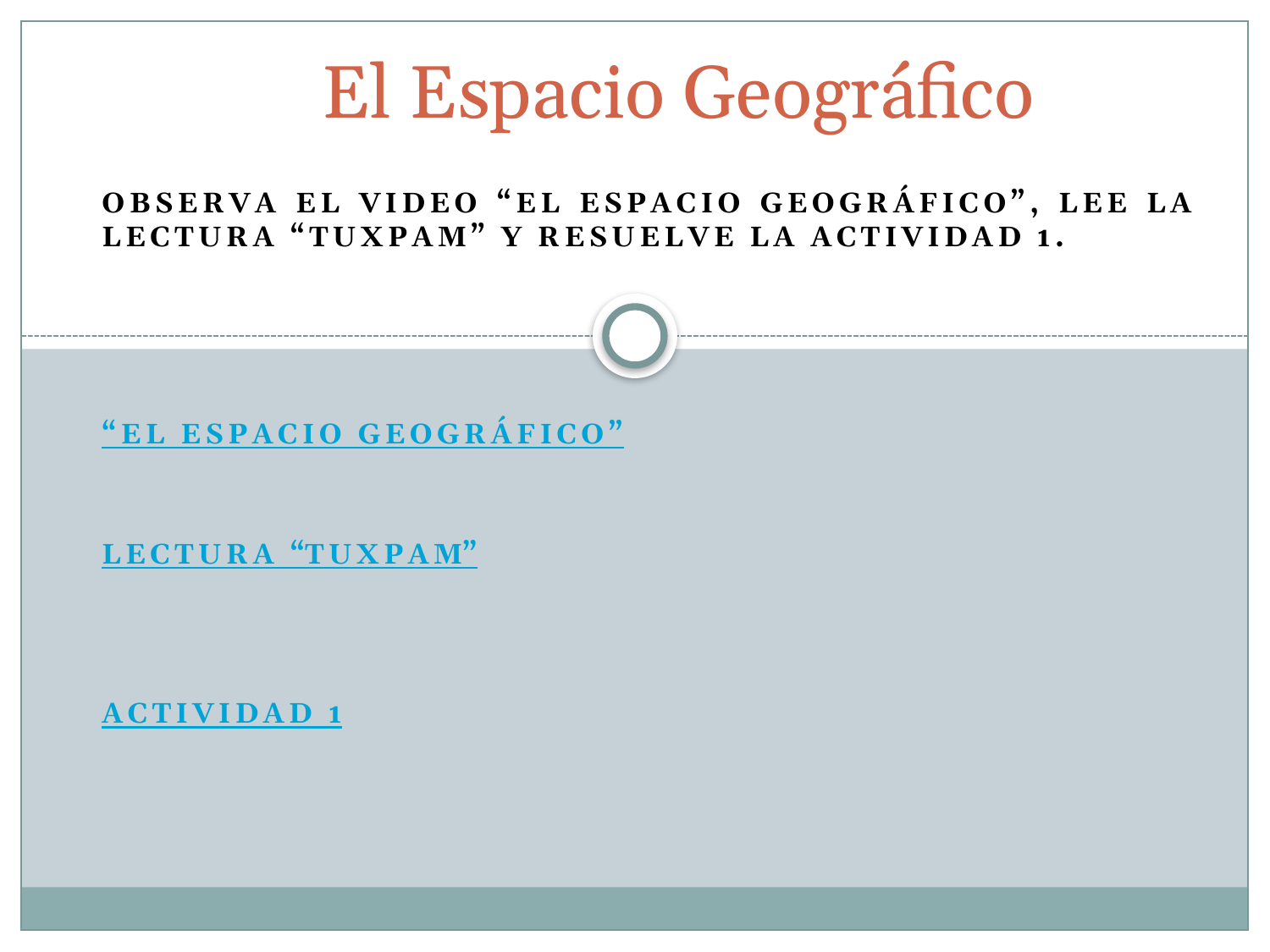

# El Espacio Geográfico
Observa el video “El Espacio Geográfico”, lee la lectura “Tuxpam” y resuelve la actividad 1.

“El Espacio Geográfico”

Lectura “Tuxpam”

Actividad 1